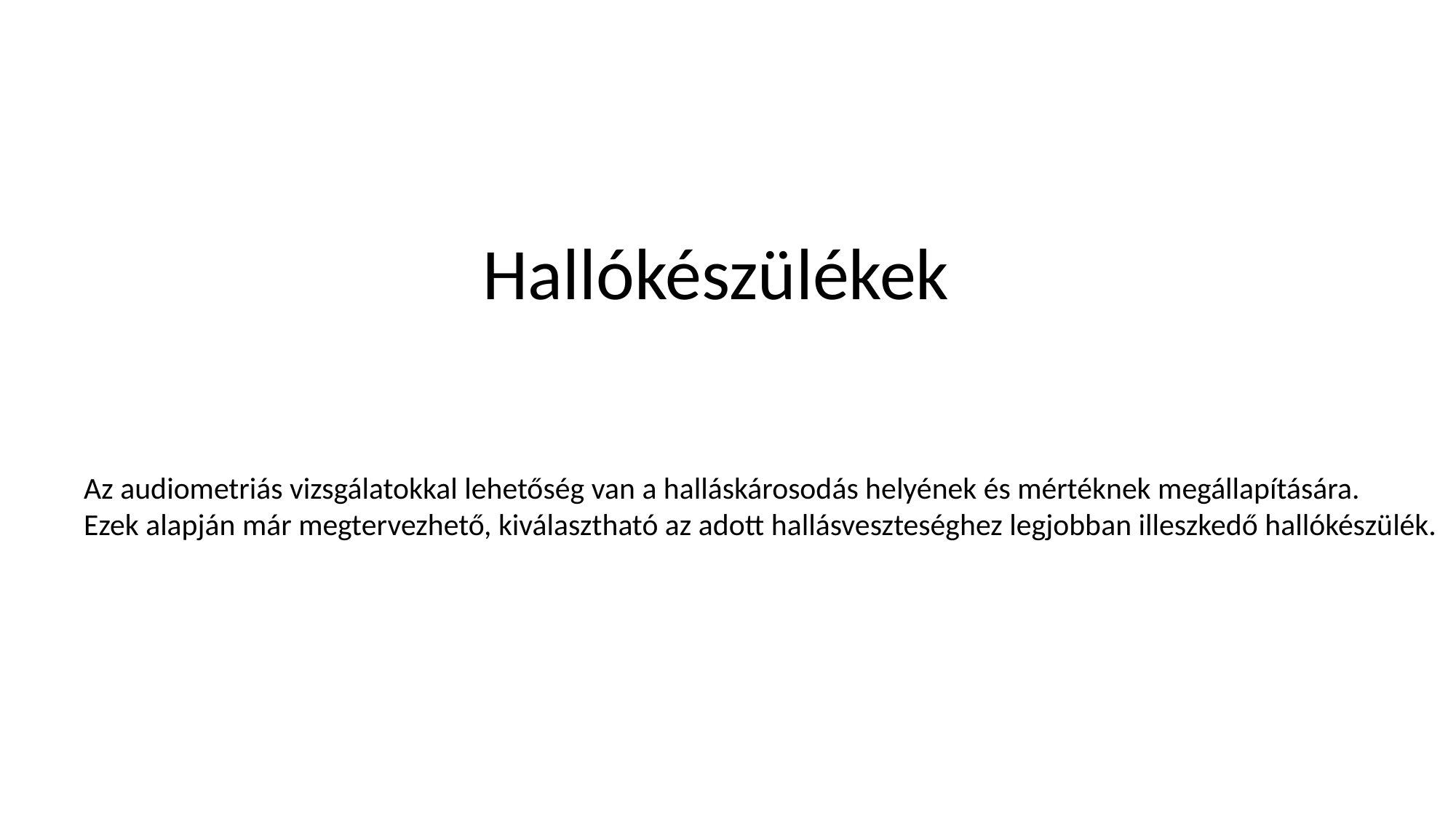

# Hallókészülékek

Az audiometriás vizsgálatokkal lehetőség van a halláskárosodás helyének és mértéknek megállapítására.
Ezek alapján már megtervezhető, kiválasztható az adott hallásveszteséghez legjobban illeszkedő hallókészülék.